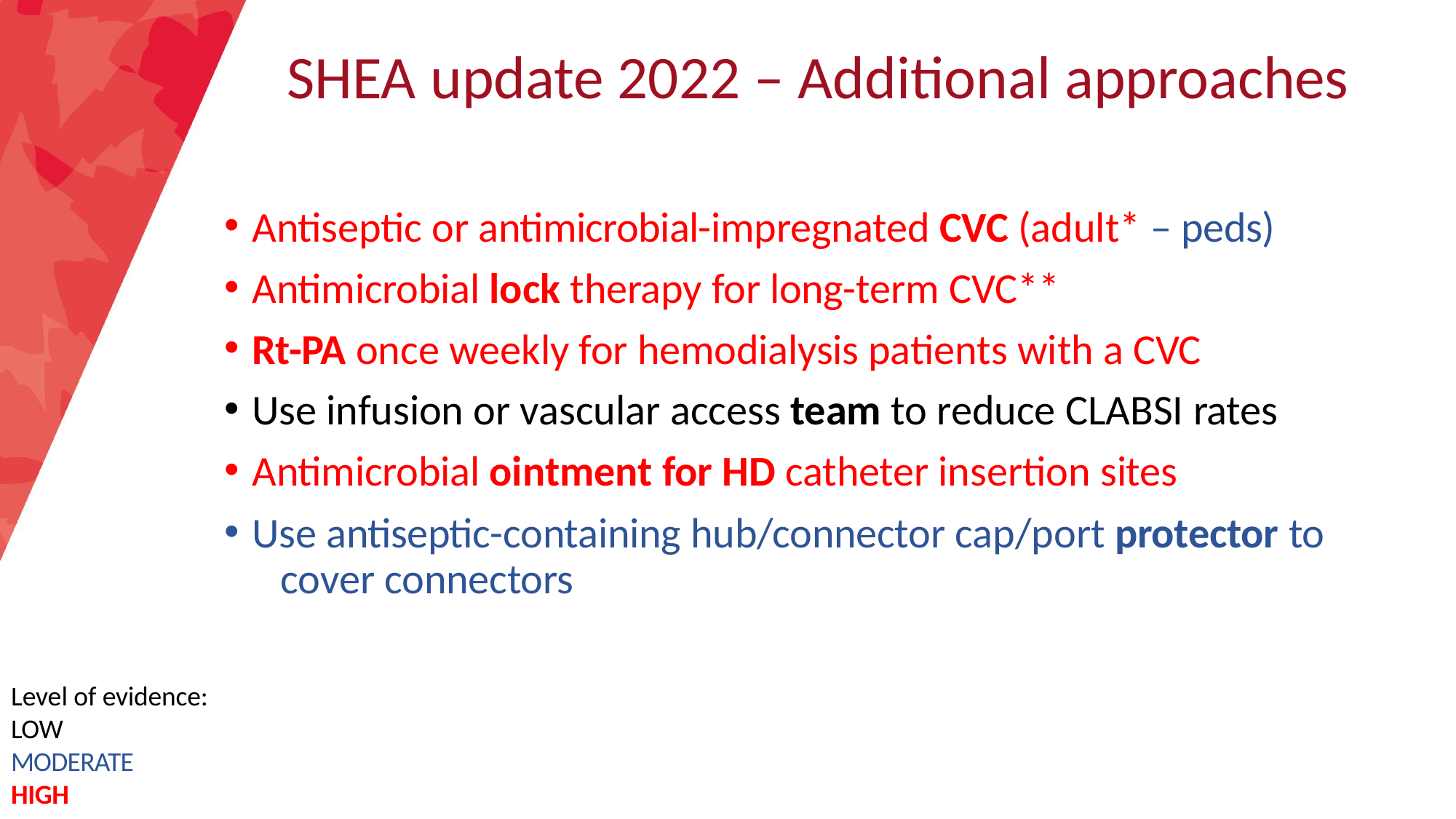

# SHEA update 2022 – Additional approaches
Antiseptic or antimicrobial-impregnated CVC (adult* – peds)
Antimicrobial lock therapy for long-term CVC**
Rt-PA once weekly for hemodialysis patients with a CVC
Use infusion or vascular access team to reduce CLABSI rates
Antimicrobial ointment for HD catheter insertion sites
Use antiseptic-containing hub/connector cap/port protector to 	cover connectors
Level of evidence:
LOW MODERATE HIGH